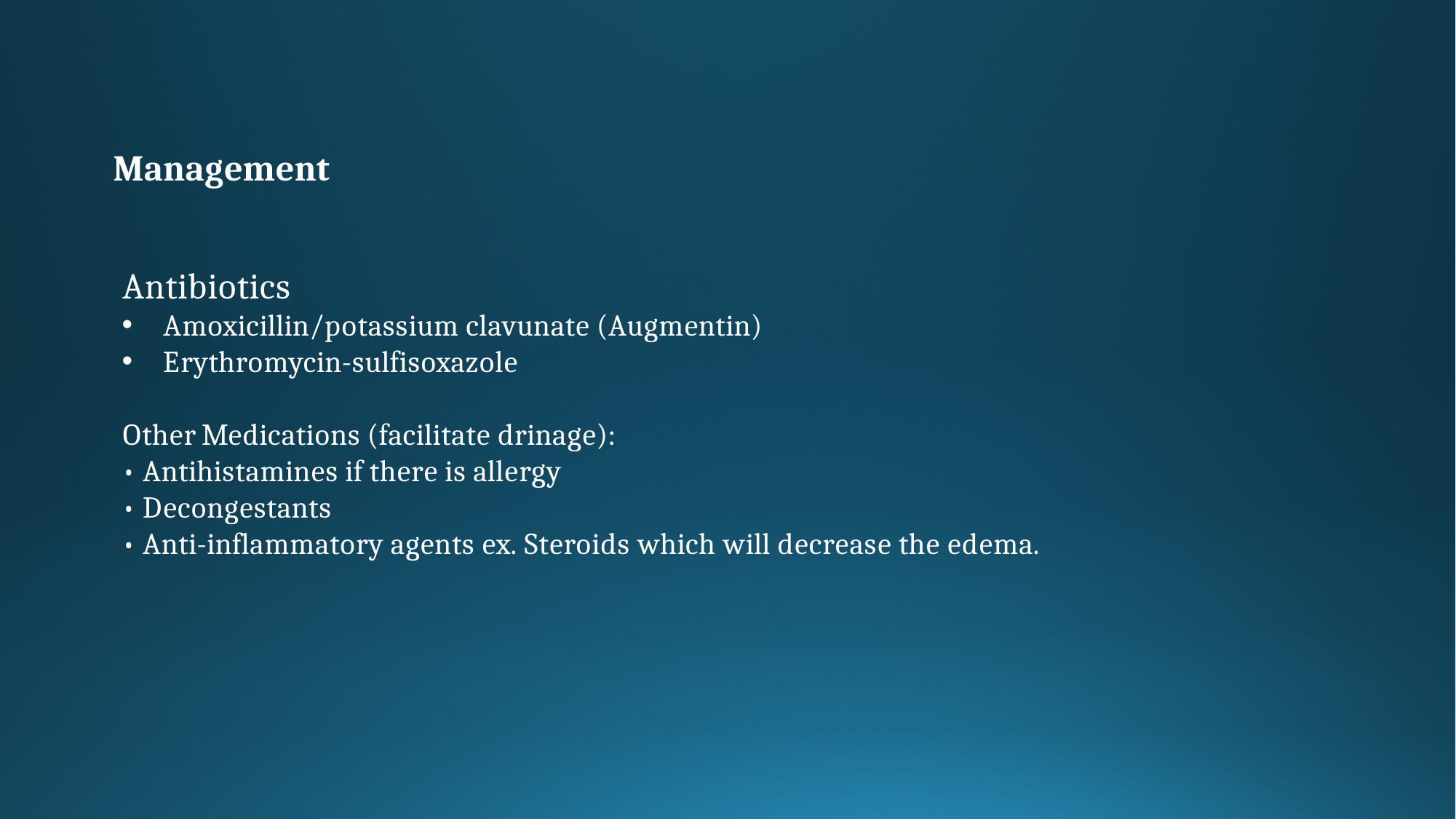

Management
Antibiotics
Amoxicillin/potassium clavunate (Augmentin)
Erythromycin-sulfisoxazole

Other Medications (facilitate drinage):
• Antihistamines if there is allergy
• Decongestants
• Anti-inflammatory agents ex. Steroids which will decrease the edema.